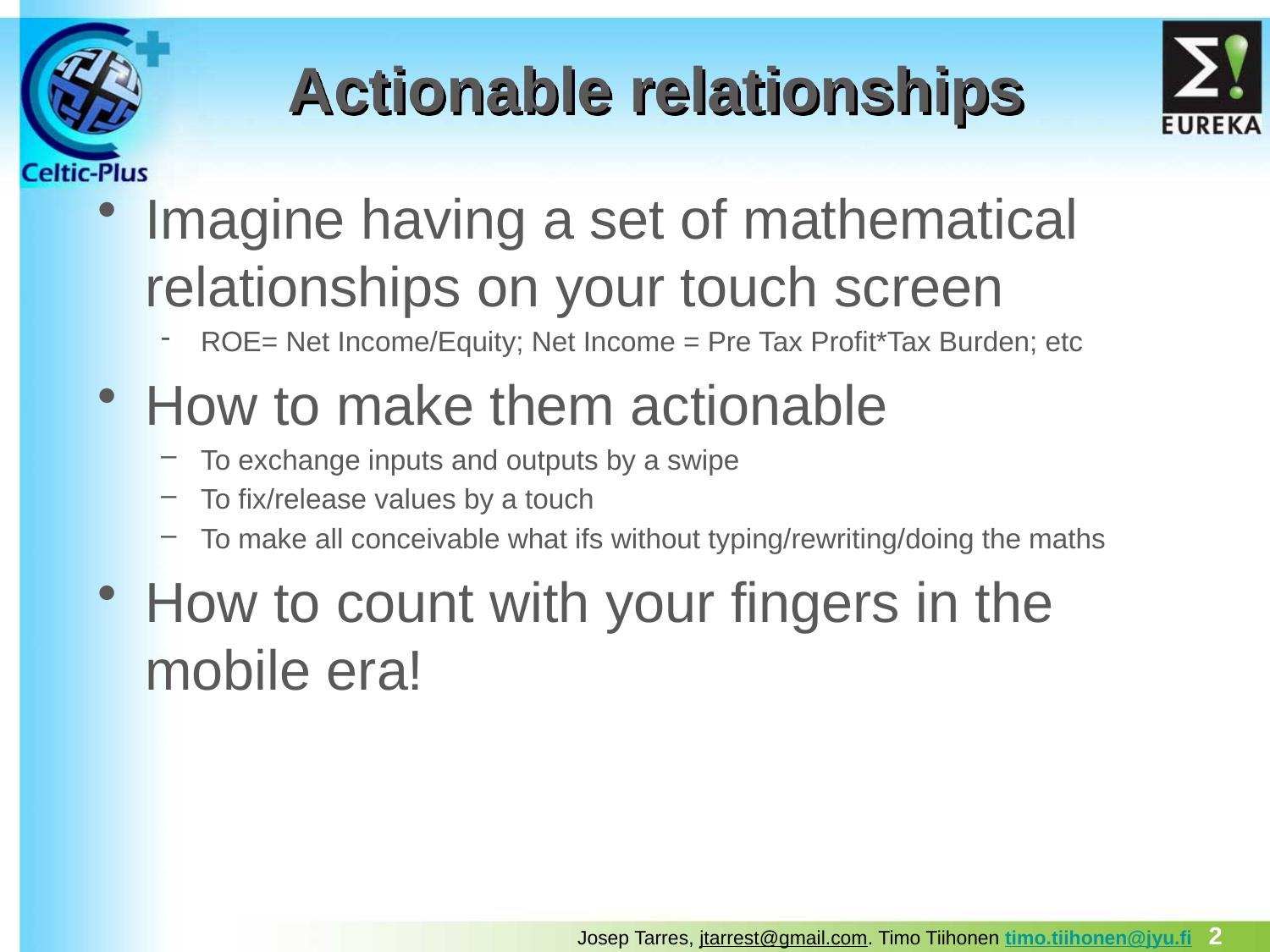

# Actionable relationships
Imagine having a set of mathematical relationships on your touch screen
ROE= Net Income/Equity; Net Income = Pre Tax Profit*Tax Burden; etc
How to make them actionable
To exchange inputs and outputs by a swipe
To fix/release values by a touch
To make all conceivable what ifs without typing/rewriting/doing the maths
How to count with your fingers in the mobile era!
2
Josep Tarres, jtarrest@gmail.com. Timo Tiihonen timo.tiihonen@jyu.fi